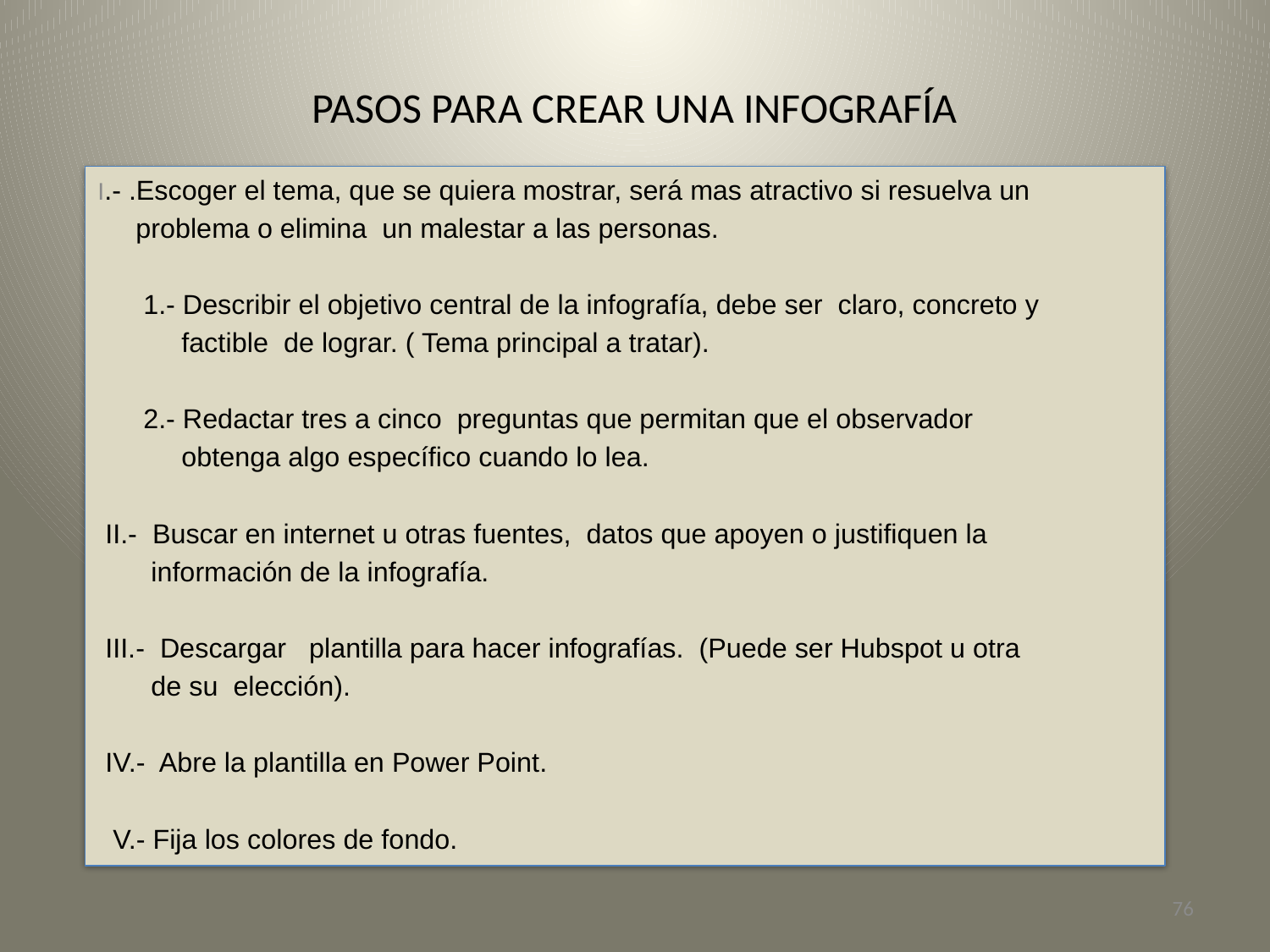

# PASOS PARA CREAR UNA INFOGRAFÍA
I.- .Escoger el tema, que se quiera mostrar, será mas atractivo si resuelva un
     problema o elimina  un malestar a las personas.

      1.- Describir el objetivo central de la infografía, debe ser  claro, concreto y
           factible  de lograr. ( Tema principal a tratar).

      2.- Redactar tres a cinco  preguntas que permitan que el observador
           obtenga algo específico cuando lo lea.

 II.-  Buscar en internet u otras fuentes,  datos que apoyen o justifiquen la
       información de la infografía.

 III.-  Descargar   plantilla para hacer infografías.  (Puede ser Hubspot u otra
       de su  elección).

 IV.-  Abre la plantilla en Power Point.

  V.- Fija los colores de fondo.

76